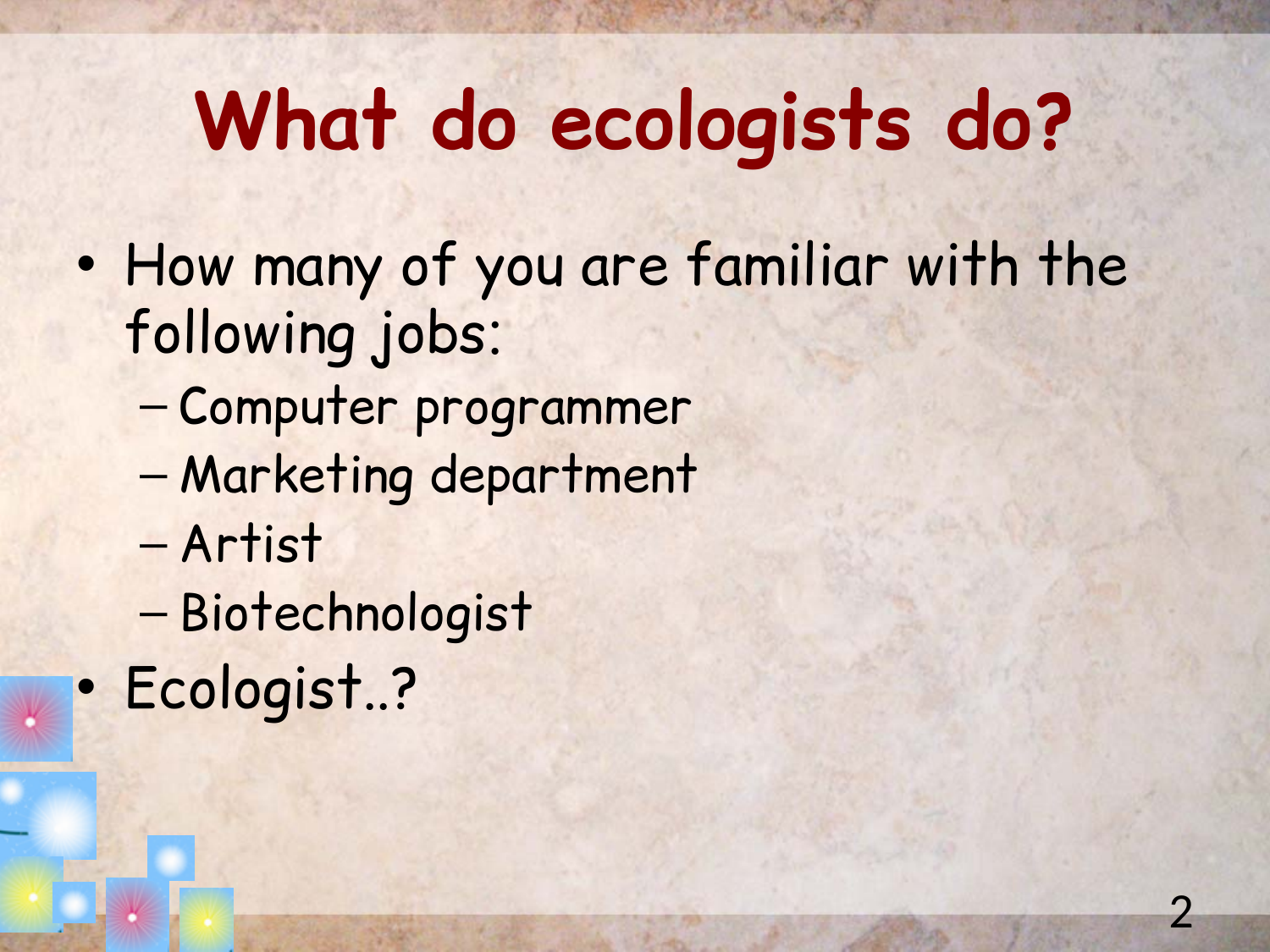

# What do ecologists do?
How many of you are familiar with the following jobs:
Computer programmer
Marketing department
Artist
Biotechnologist
Ecologist..?
2